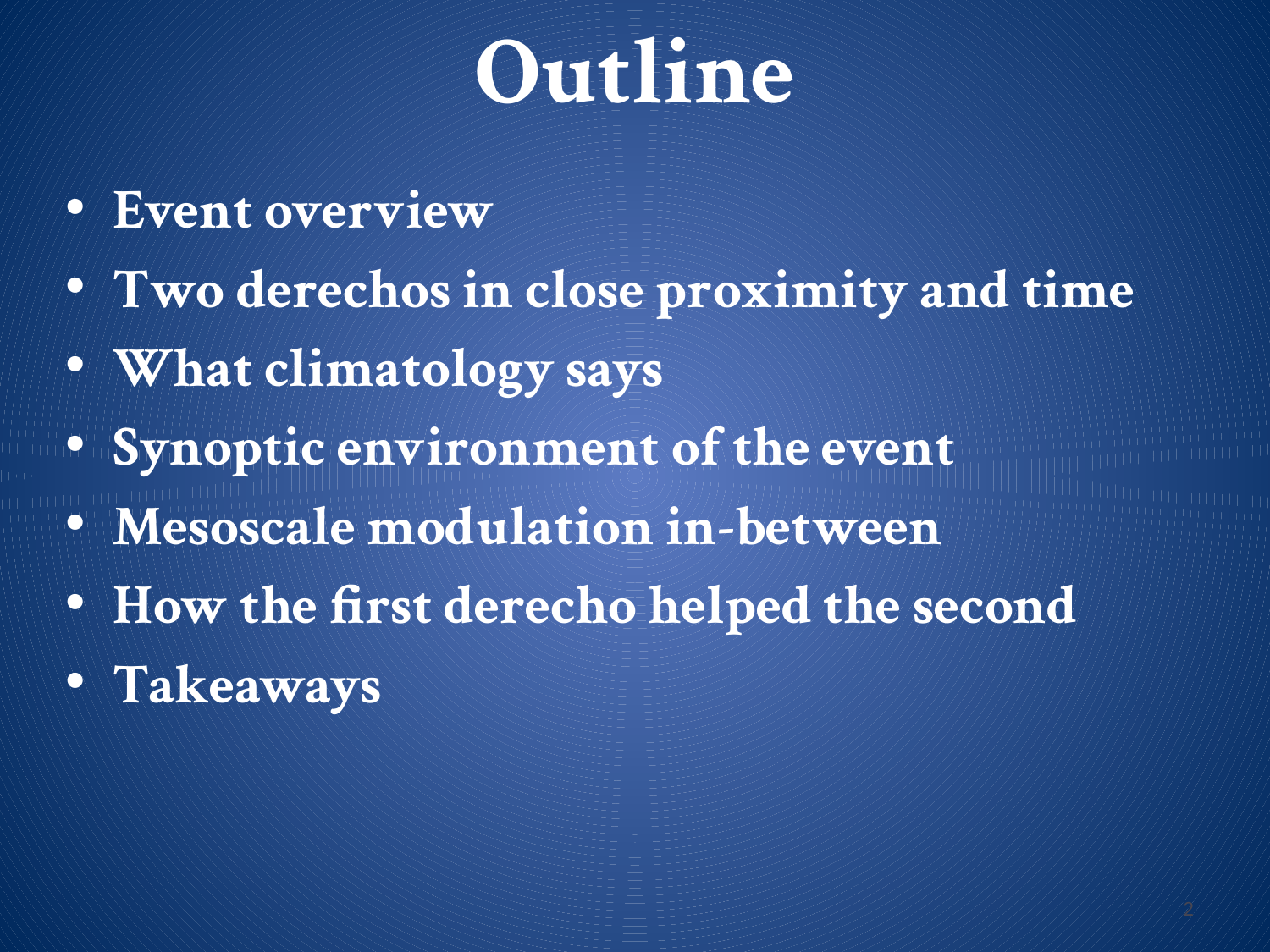

Outline
June 30th - What happened:  Storm reports and tornado count per derecho on a regional level.
The close proximity in time.
The second derecho clearly more prolific tornado producer in IL/IN.
Derecho and QLCS climatology
Not a surprise where this occurred
Such rapid succession not observed before though
Synoptic pattern and ingredients of the event
Multiple SPC mesoanalysis images and composite graphics
Prior to first derecho, in-between, during second
Observed 00Z sounding and RAP sounding a few hours later
The effect of the first derecho on the second
Start a transition to mesoscale here with some focus on the outflow modulated theta-e boundary (LOT CWA emphasis)
Operational notes - ability to recognize this enhanced tornado threat. (LOT CWA emphasis)
Event overview
Two derechos in close proximity and time
What climatology says
Synoptic environment of the event
Mesoscale modulation in-between
How the first derecho helped the second
Takeaways

2
Detecting storm scale factors and assessing impacts to convection